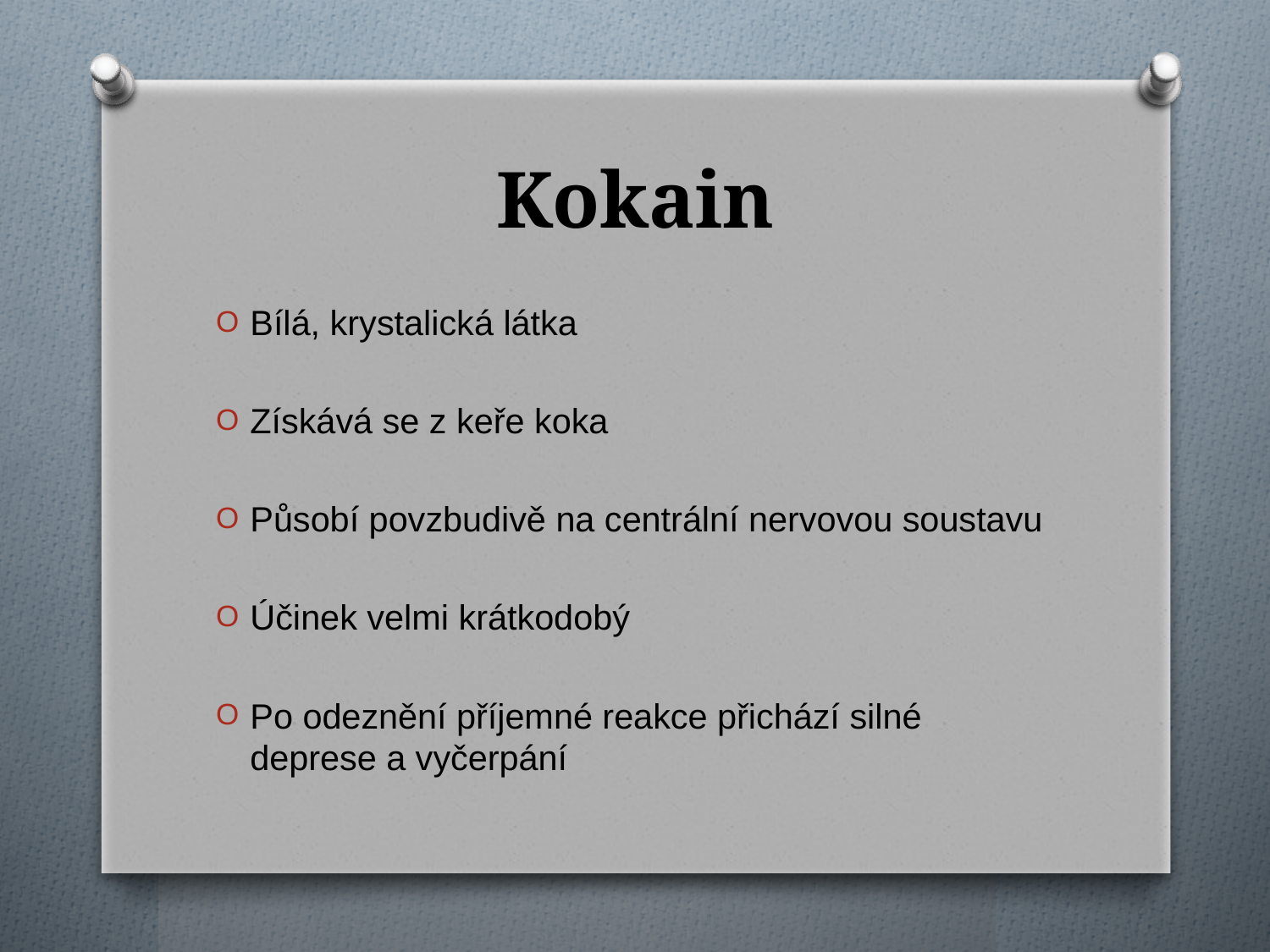

# Kokain
Bílá, krystalická látka

Získává se z keře koka

Působí povzbudivě na centrální nervovou soustavu

Účinek velmi krátkodobý

Po odeznění příjemné reakce přichází silné deprese a vyčerpání